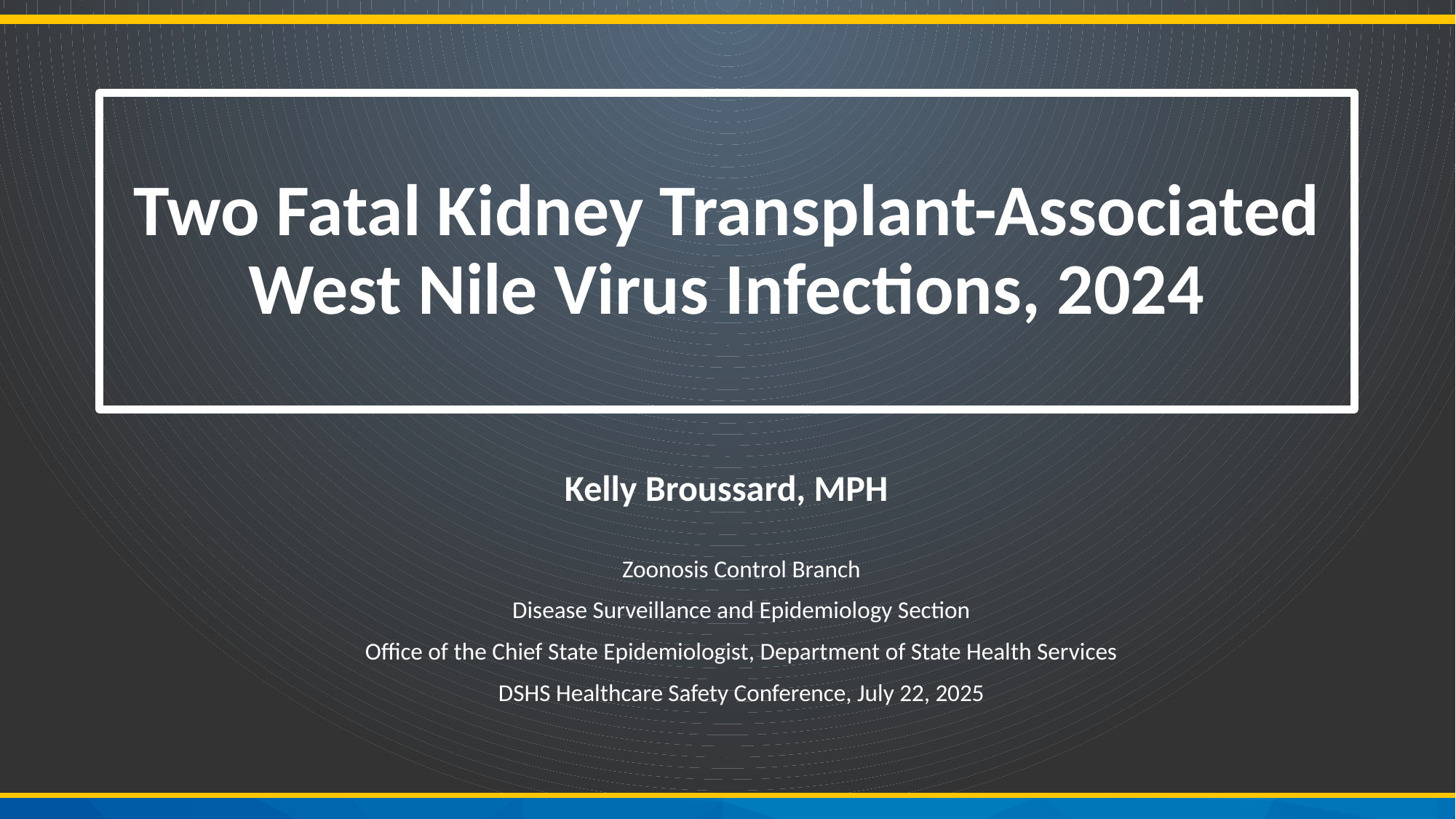

# Two Fatal Kidney Transplant-Associated West Nile Virus Infections, 2024
Kelly Broussard, MPH

Zoonosis Control Branch
Disease Surveillance and Epidemiology Section
Office of the Chief State Epidemiologist, Department of State Health Services
DSHS Healthcare Safety Conference, July 22, 2025